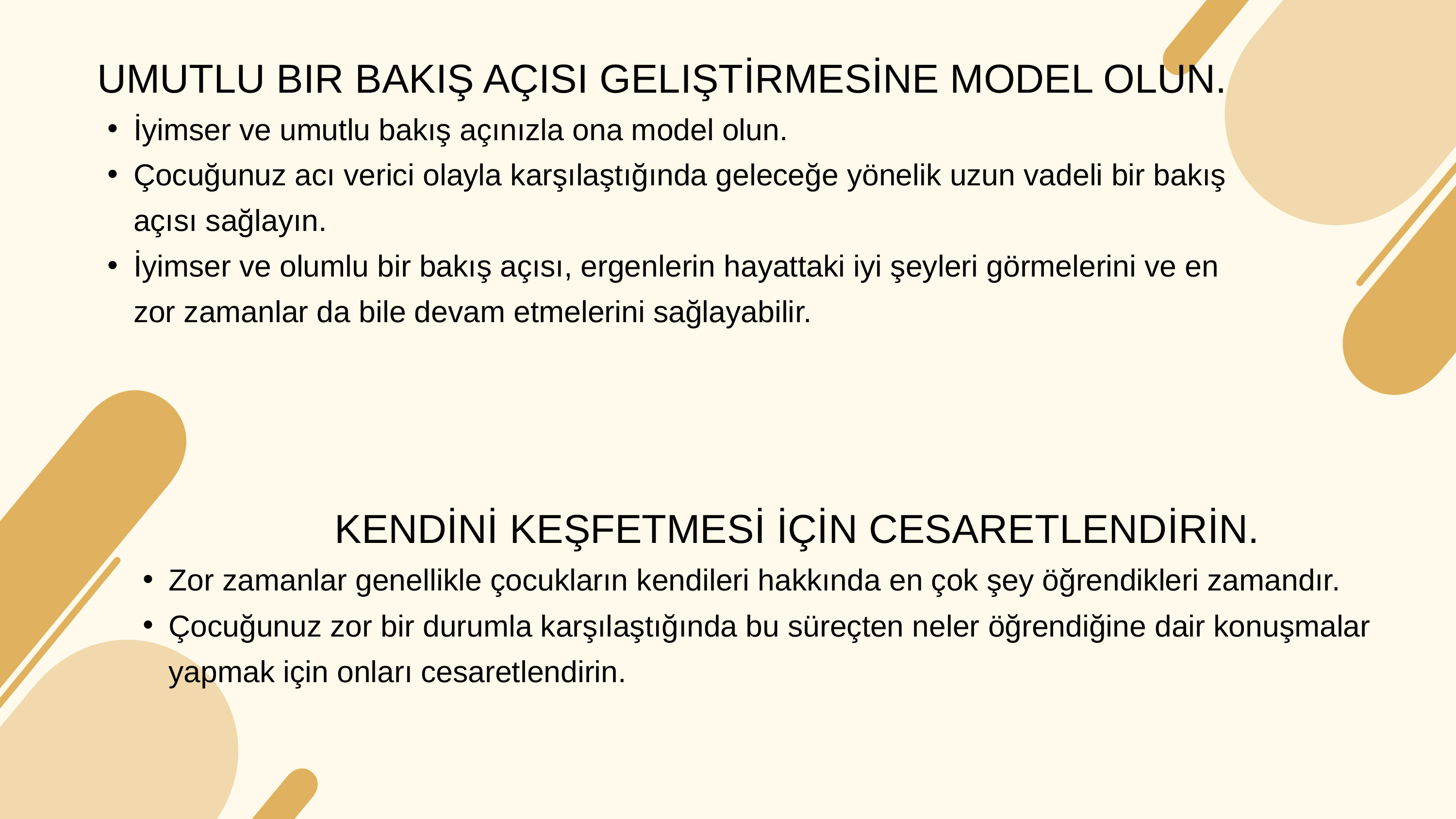

UMUTLU BIR BAKIŞ AÇISI GELIŞTİRMESİNE MODEL OLUN.
İyimser ve umutlu bakış açınızla ona model olun.
Çocuğunuz acı verici olayla karşılaştığında geleceğe yönelik uzun vadeli bir bakış açısı sağlayın.
İyimser ve olumlu bir bakış açısı, ergenlerin hayattaki iyi şeyleri görmelerini ve en zor zamanlar da bile devam etmelerini sağlayabilir.

KENDİNİ KEŞFETMESİ İÇİN CESARETLENDİRİN.
Zor zamanlar genellikle çocukların kendileri hakkında en çok şey öğrendikleri zamandır.
Çocuğunuz zor bir durumla karşılaştığında bu süreçten neler öğrendiğine dair konuşmalar yapmak için onları cesaretlendirin.